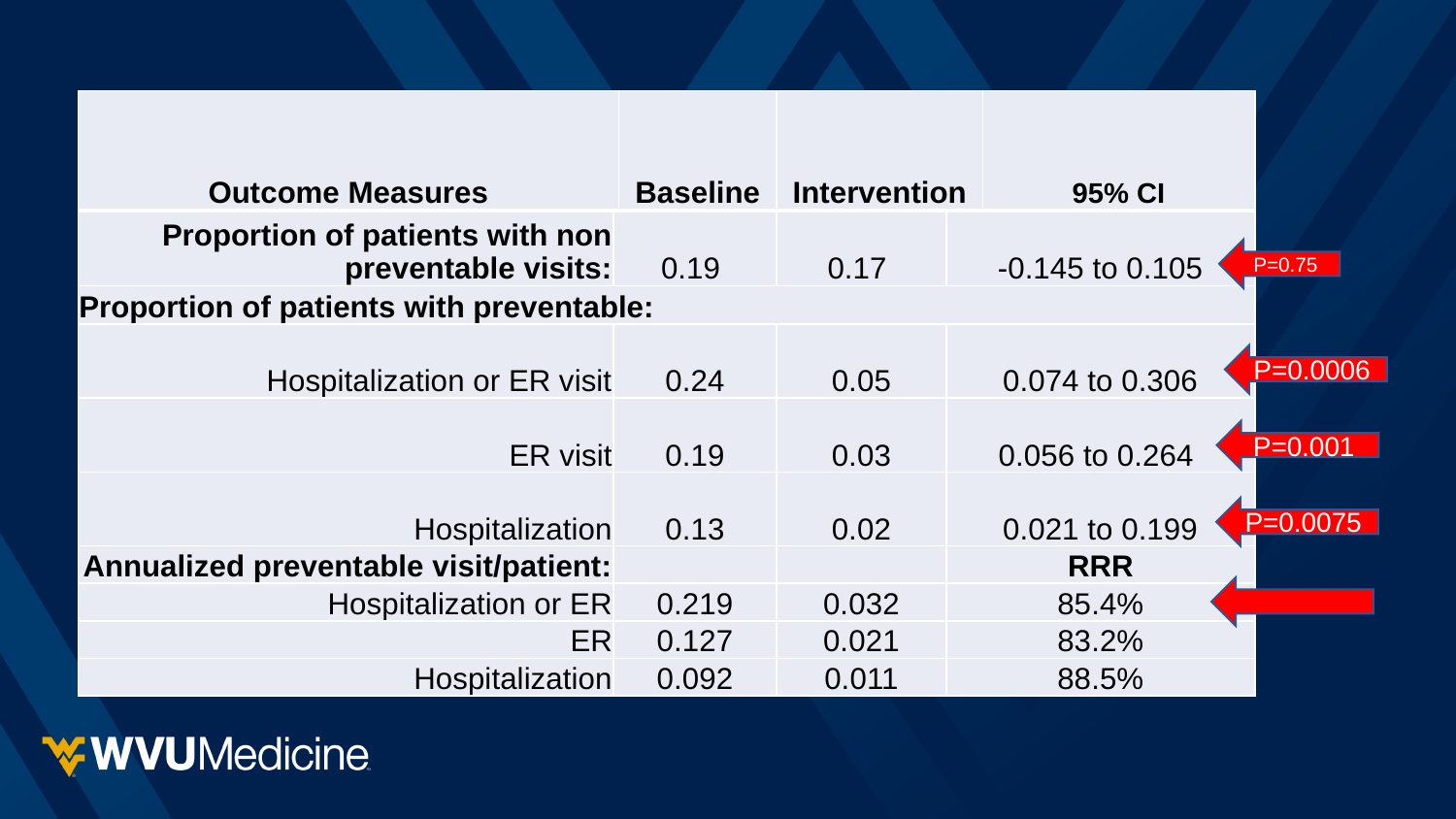

| Outcome Measures | Baseline | Intervention | 95% CI |
| --- | --- | --- | --- |
| Proportion of patients with non preventable visits: | 0.19 | 0.17 | -0.145 to 0.105 |
| --- | --- | --- | --- |
| Proportion of patients with preventable: |  |  |  |
| Hospitalization or ER visit | 0.24 | 0.05 | 0.074 to 0.306 |
| ER visit | 0.19 | 0.03 | 0.056 to 0.264 |
| Hospitalization | 0.13 | 0.02 | 0.021 to 0.199 |
| Annualized preventable visit/patient: |  |  | RRR |
| Hospitalization or ER | 0.219 | 0.032 | 85.4% |
| ER | 0.127 | 0.021 | 83.2% |
| Hospitalization | 0.092 | 0.011 | 88.5% |
P=0.75
P=0.0006
P=0.001
P=0.0075